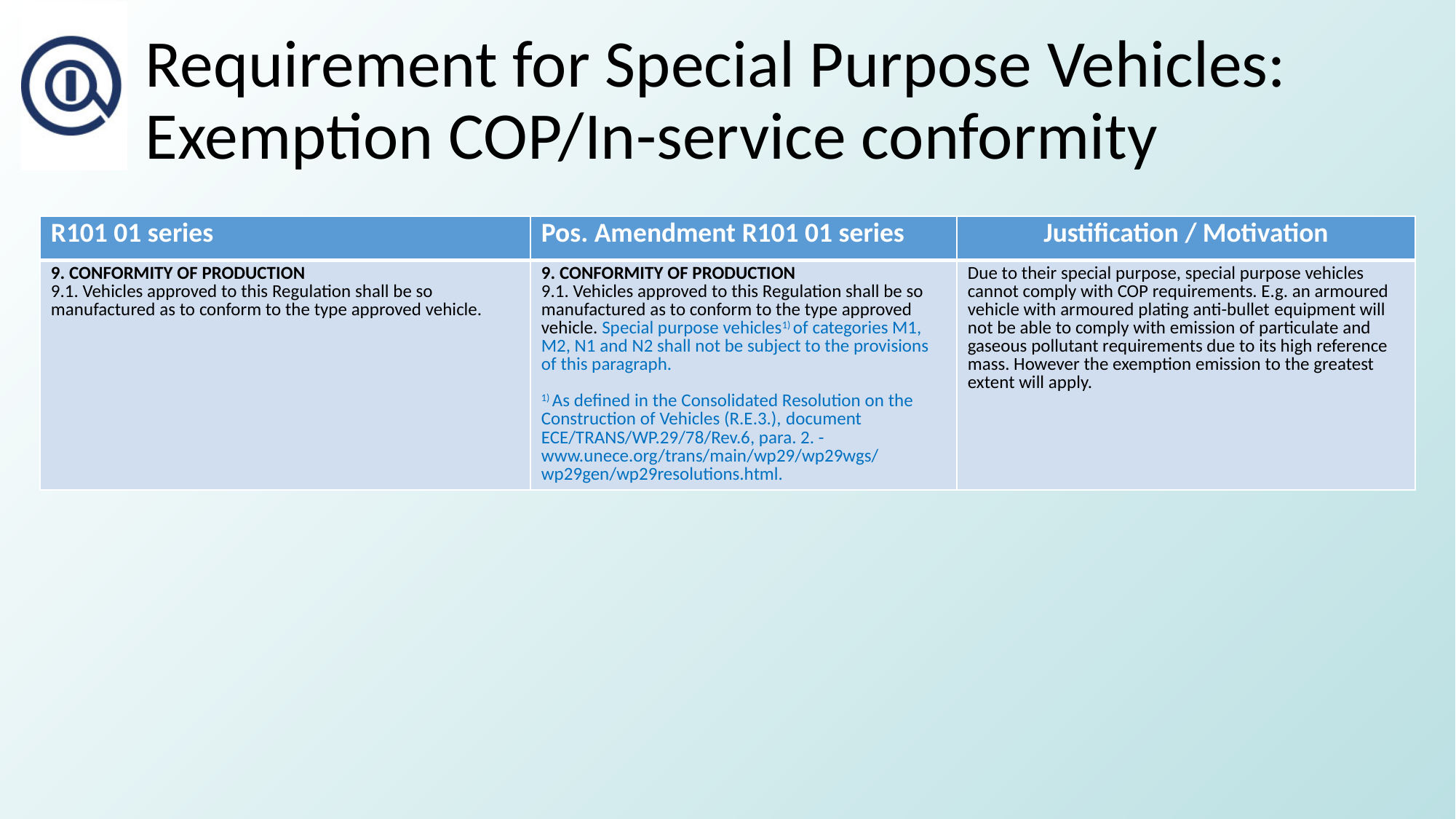

Requirement for Special Purpose Vehicles: Exemption COP/In-service conformity
| R101 01 series | Pos. Amendment R101 01 series | Justification / Motivation |
| --- | --- | --- |
| 9. CONFORMITY OF PRODUCTION 9.1. Vehicles approved to this Regulation shall be so manufactured as to conform to the type approved vehicle. | 9. CONFORMITY OF PRODUCTION 9.1. Vehicles approved to this Regulation shall be so manufactured as to conform to the type approved vehicle. Special purpose vehicles1) of categories M1, M2, N1 and N2 shall not be subject to the provisions of this paragraph. 1) As defined in the Consolidated Resolution on the Construction of Vehicles (R.E.3.), document ECE/TRANS/WP.29/78/Rev.6, para. 2. - www.unece.org/trans/main/wp29/wp29wgs/wp29gen/wp29resolutions.html. | Due to their special purpose, special purpose vehicles cannot comply with COP requirements. E.g. an armoured vehicle with armoured plating anti-bullet equipment will not be able to comply with emission of particulate and gaseous pollutant requirements due to its high reference mass. However the exemption emission to the greatest extent will apply. |